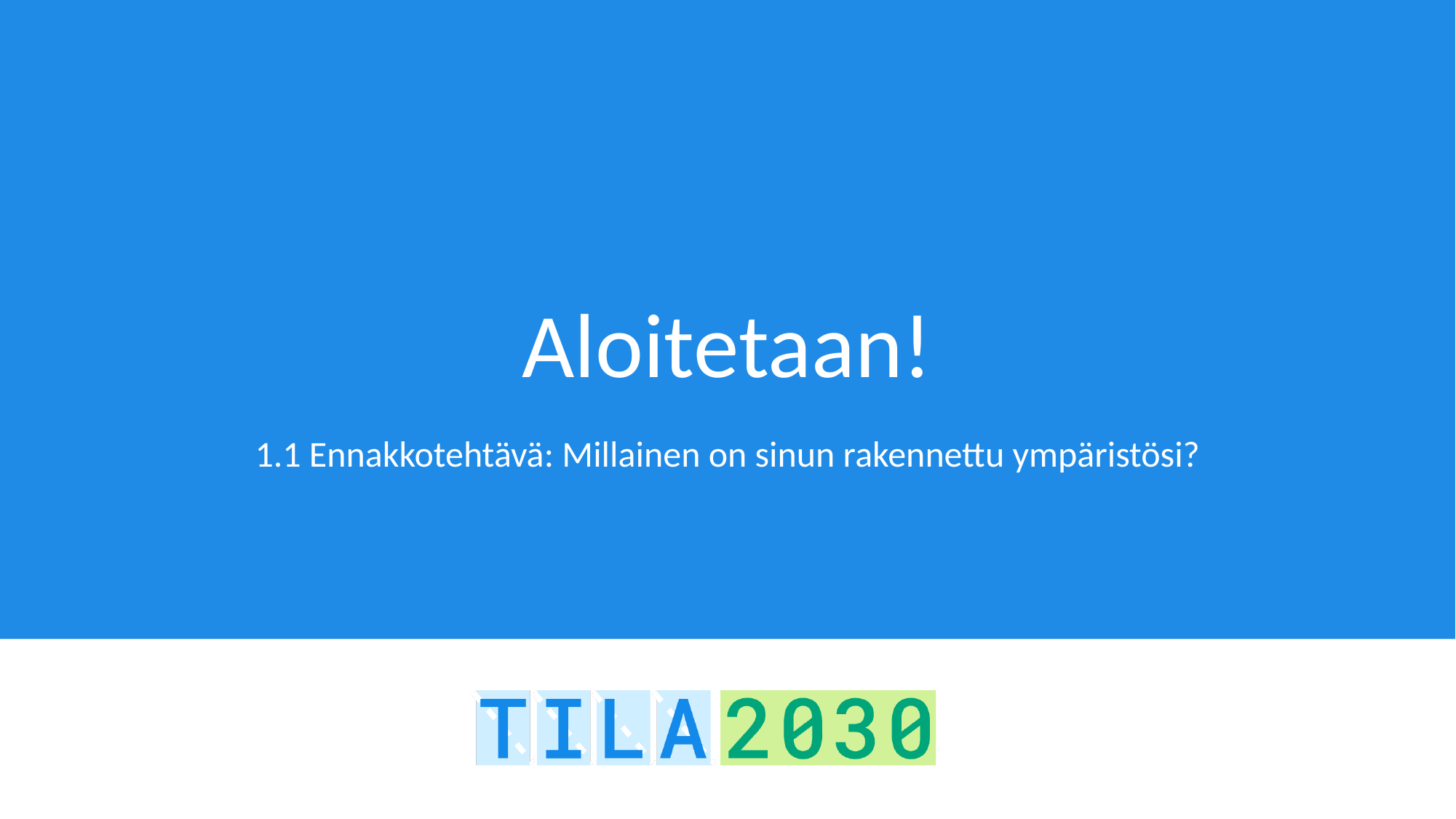

# Aloitetaan!
1.1 Ennakkotehtävä: Millainen on sinun rakennettu ympäristösi?